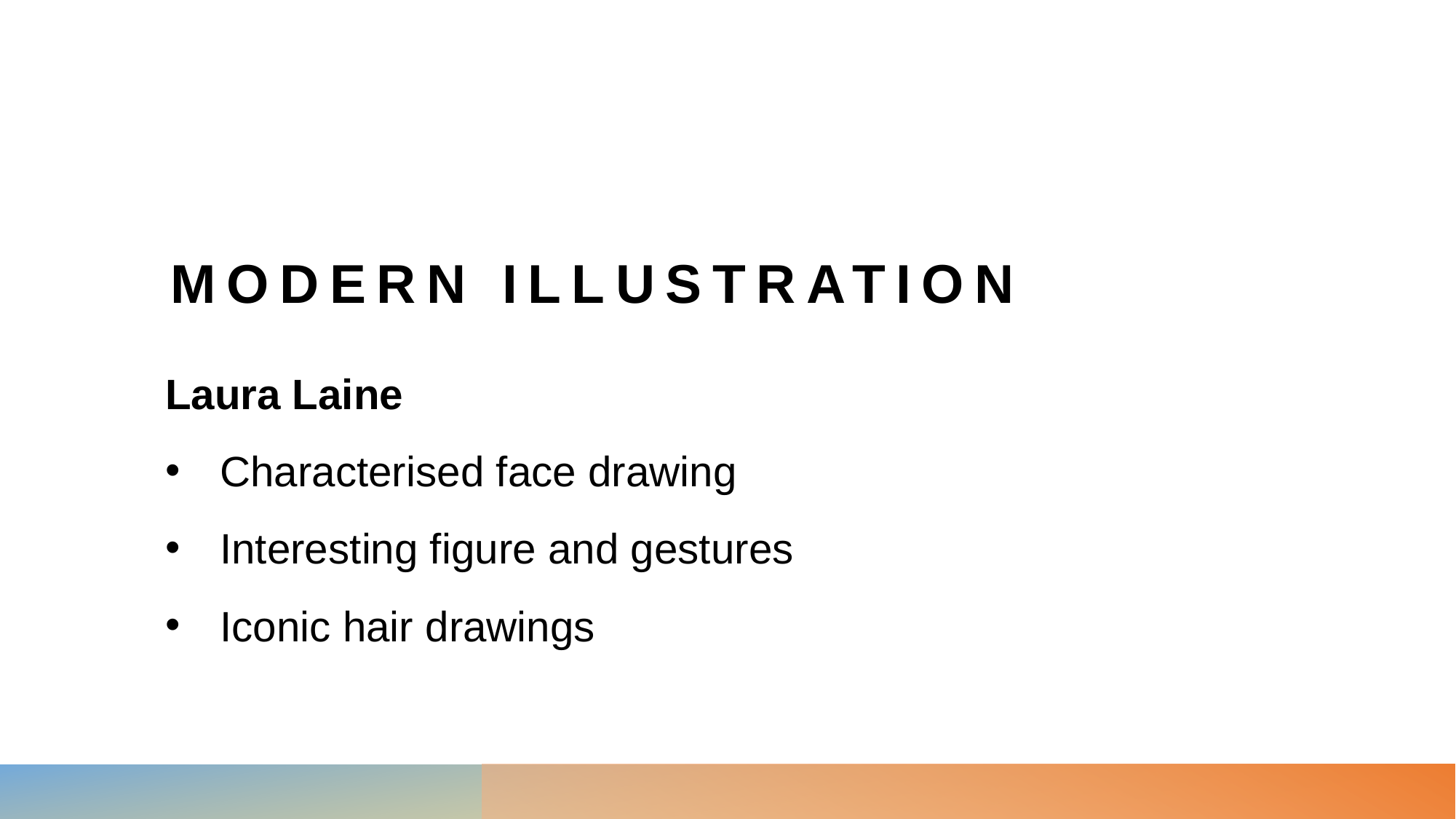

# MODERN ILLUSTRATION

Laura Laine
Characterised face drawing
Interesting figure and gestures
Iconic hair drawings